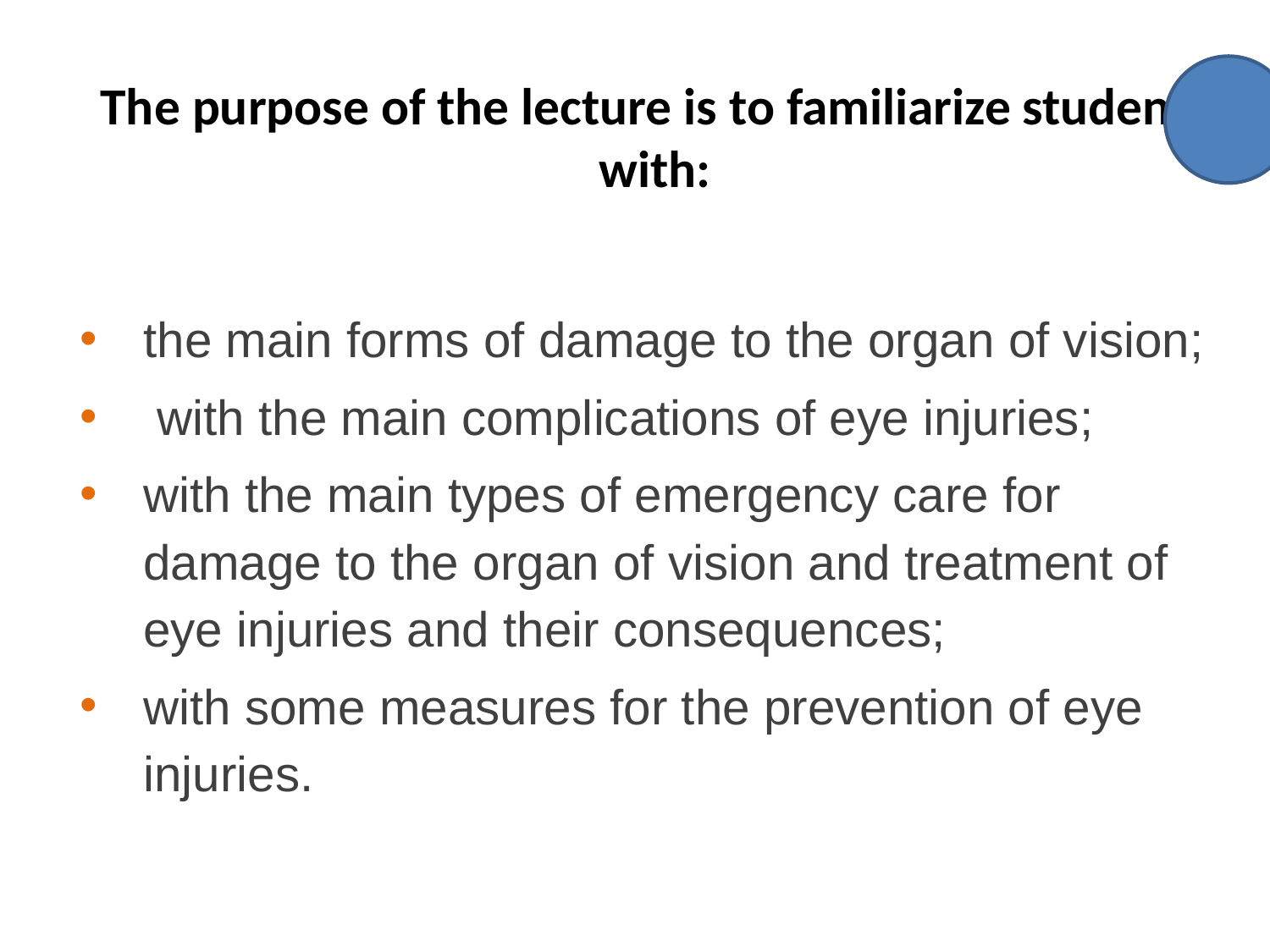

# The purpose of the lecture is to familiarize students with:

the main forms of damage to the organ of vision;
 with the main complications of eye injuries;
with the main types of emergency care for damage to the organ of vision and treatment of eye injuries and their consequences;
with some measures for the prevention of eye injuries.